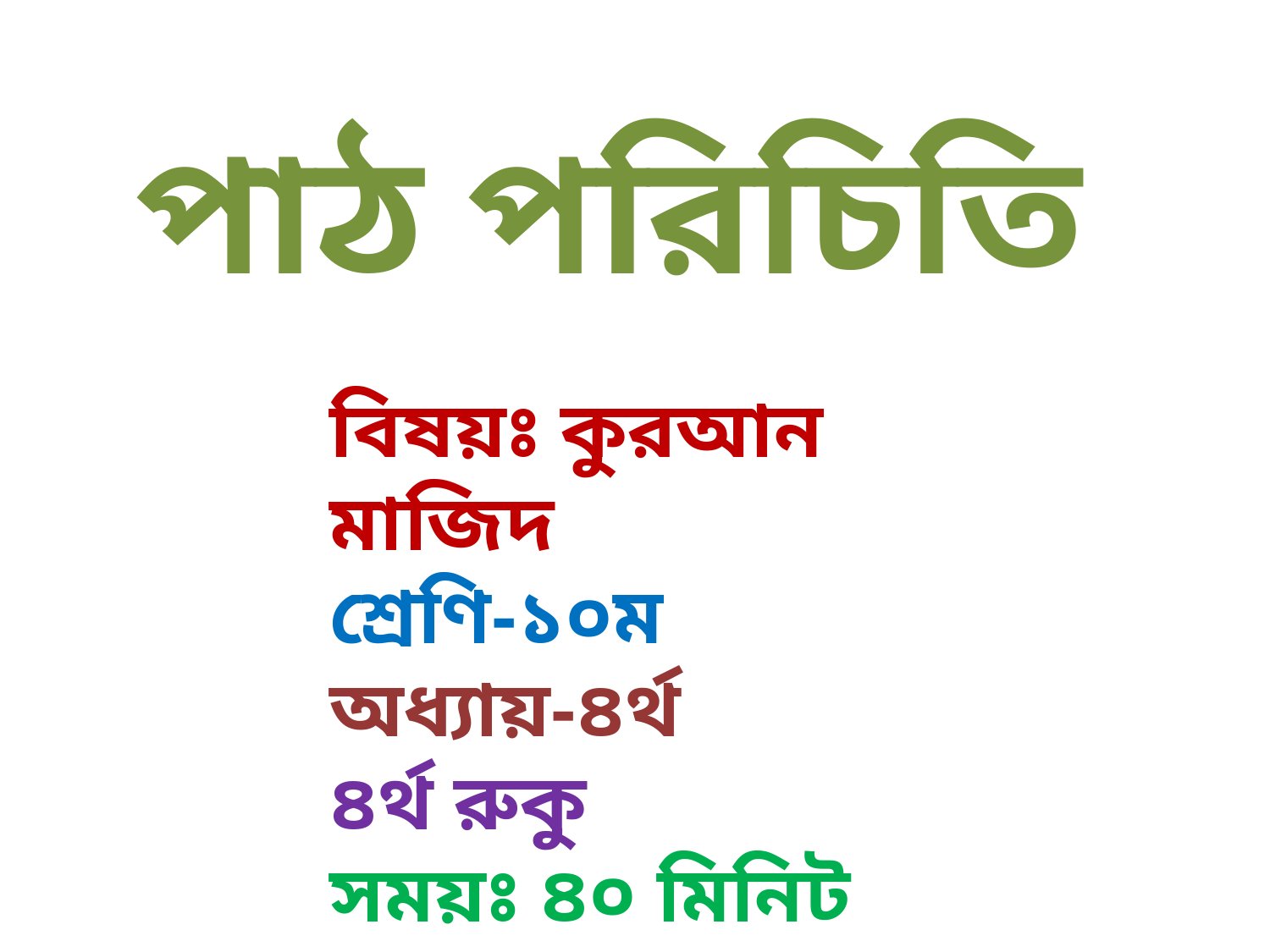

# পাঠ পরিচিতি
বিষয়ঃ কুরআন মাজিদ
শ্রেণি-১০ম
অধ্যায়-৪র্থ
৪র্থ রুকু
সময়ঃ ৪০ মিনিট